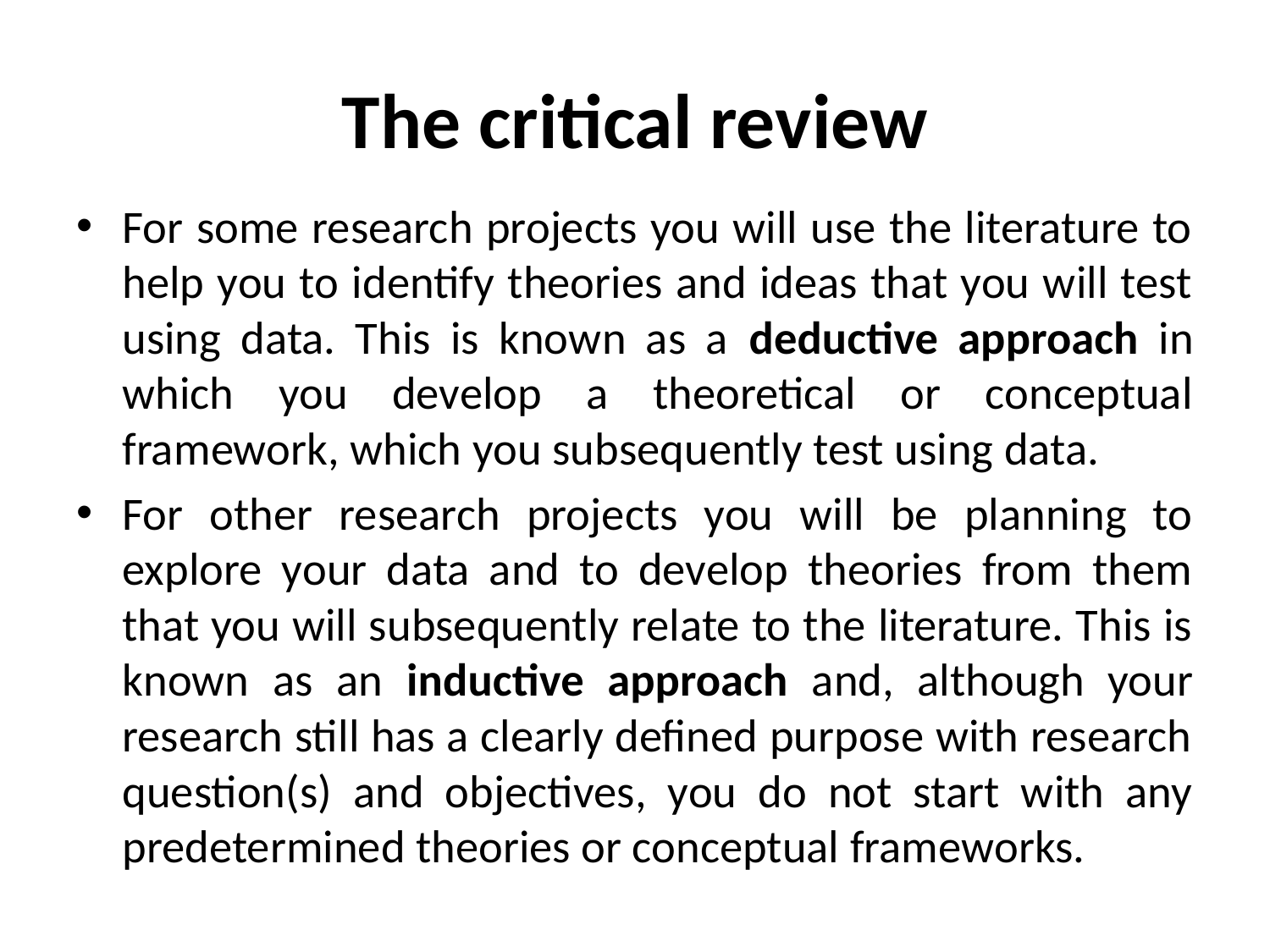

# The critical review
For some research projects you will use the literature to help you to identify theories and ideas that you will test using data. This is known as a deductive approach in which you develop a theoretical or conceptual framework, which you subsequently test using data.
For other research projects you will be planning to explore your data and to develop theories from them that you will subsequently relate to the literature. This is known as an inductive approach and, although your research still has a clearly defined purpose with research question(s) and objectives, you do not start with any predetermined theories or conceptual frameworks.